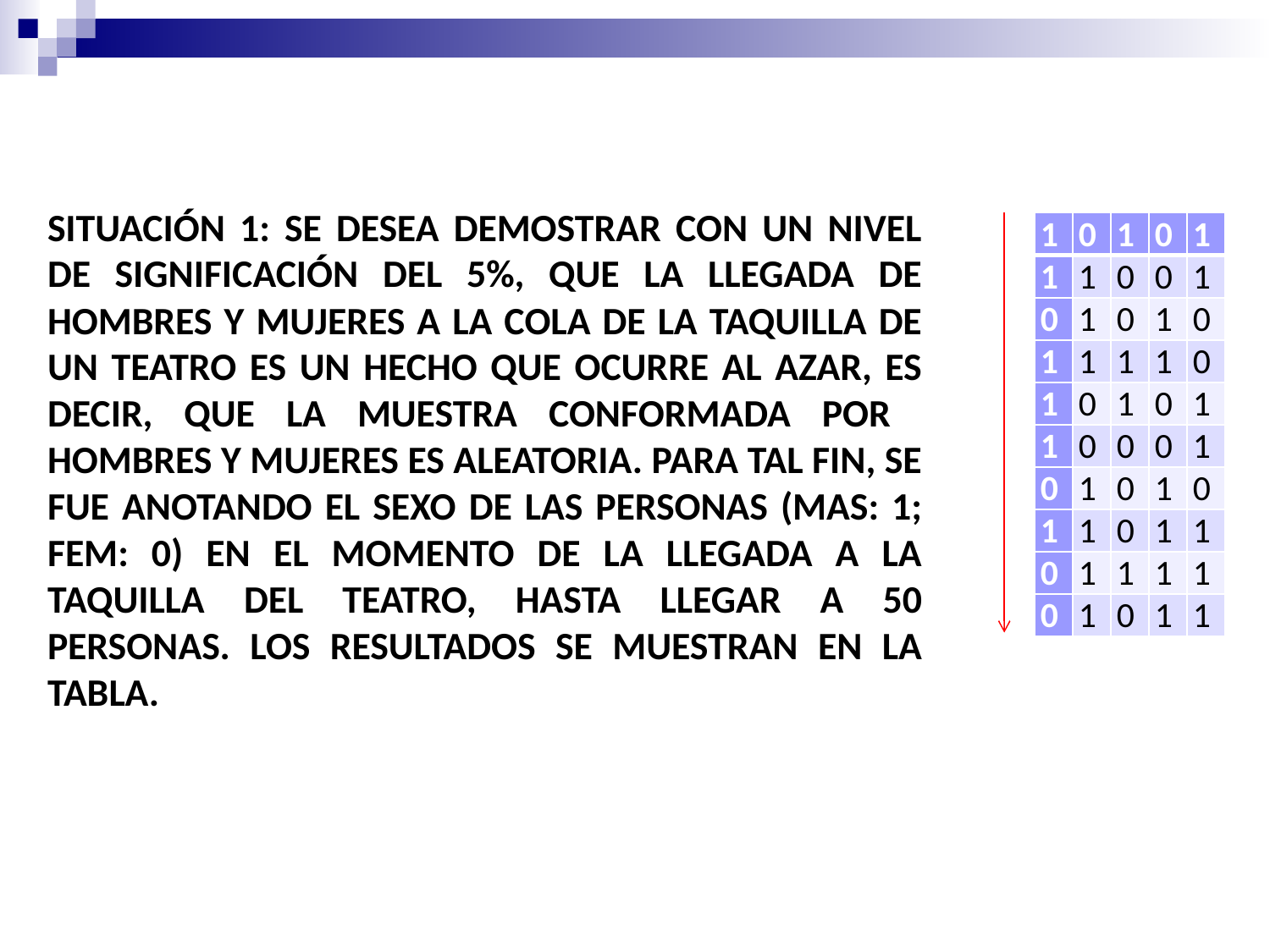

SITUACIÓN 1: SE DESEA DEMOSTRAR CON UN NIVEL DE SIGNIFICACIÓN DEL 5%, QUE LA LLEGADA DE HOMBRES Y MUJERES A LA COLA DE LA TAQUILLA DE UN TEATRO ES UN HECHO QUE OCURRE AL AZAR, ES DECIR, QUE LA MUESTRA CONFORMADA POR  HOMBRES Y MUJERES ES ALEATORIA. PARA TAL FIN, SE FUE ANOTANDO EL SEXO DE LAS PERSONAS (MAS: 1; FEM: 0) EN EL MOMENTO DE LA LLEGADA A LA TAQUILLA DEL TEATRO, HASTA LLEGAR A 50 PERSONAS. LOS RESULTADOS SE MUESTRAN EN LA TABLA.
| 1 | 0 | 1 | 0 | 1 |
| --- | --- | --- | --- | --- |
| 1 | 1 | 0 | 0 | 1 |
| 0 | 1 | 0 | 1 | 0 |
| 1 | 1 | 1 | 1 | 0 |
| 1 | 0 | 1 | 0 | 1 |
| 1 | 0 | 0 | 0 | 1 |
| 0 | 1 | 0 | 1 | 0 |
| 1 | 1 | 0 | 1 | 1 |
| 0 | 1 | 1 | 1 | 1 |
| 0 | 1 | 0 | 1 | 1 |